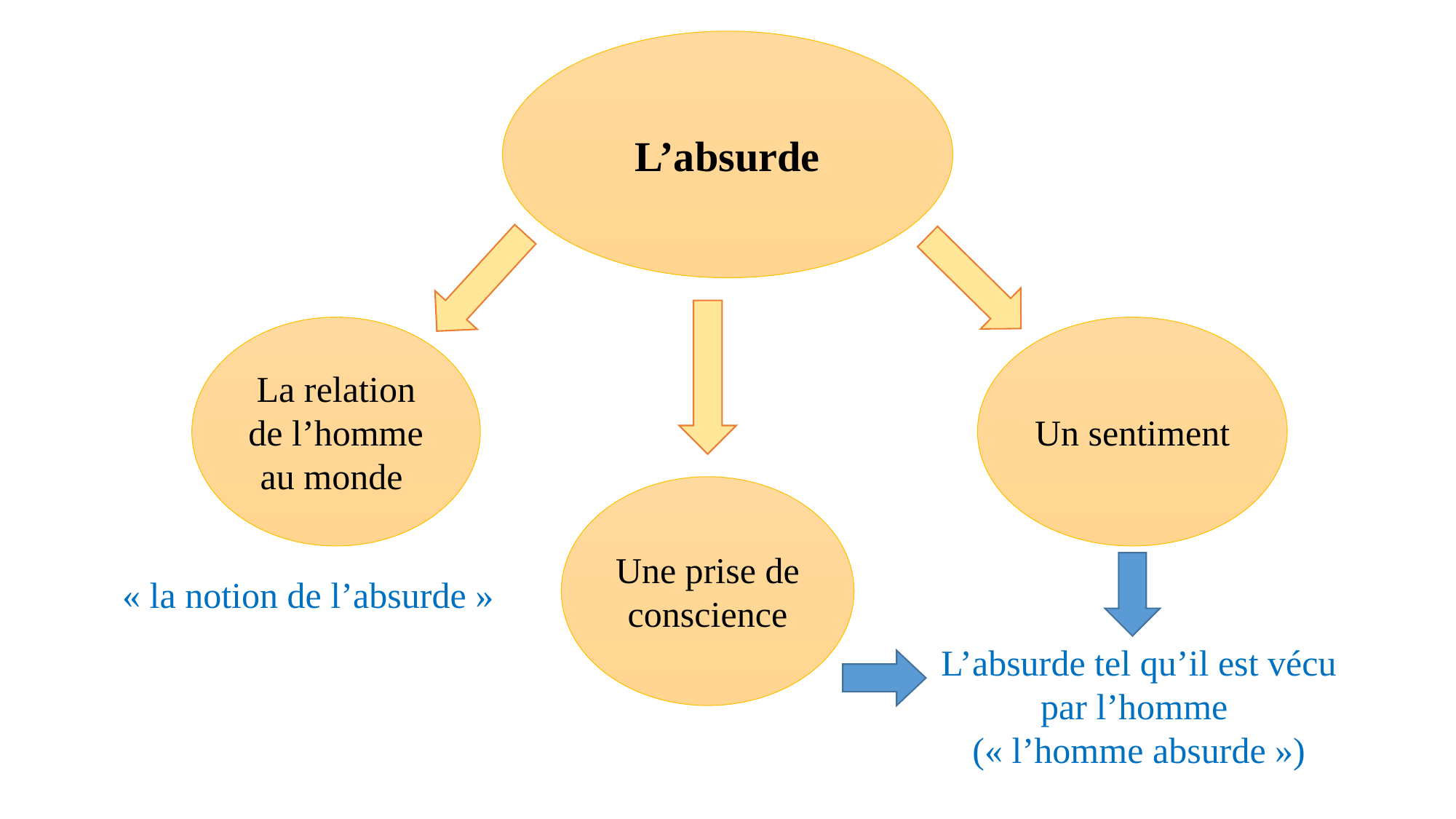

L’absurde

La relation de l’homme au monde
Un sentiment

Une prise de conscience
« la notion de l’absurde »

L’absurde tel qu’il est vécu par l’homme
(« l’homme absurde »)